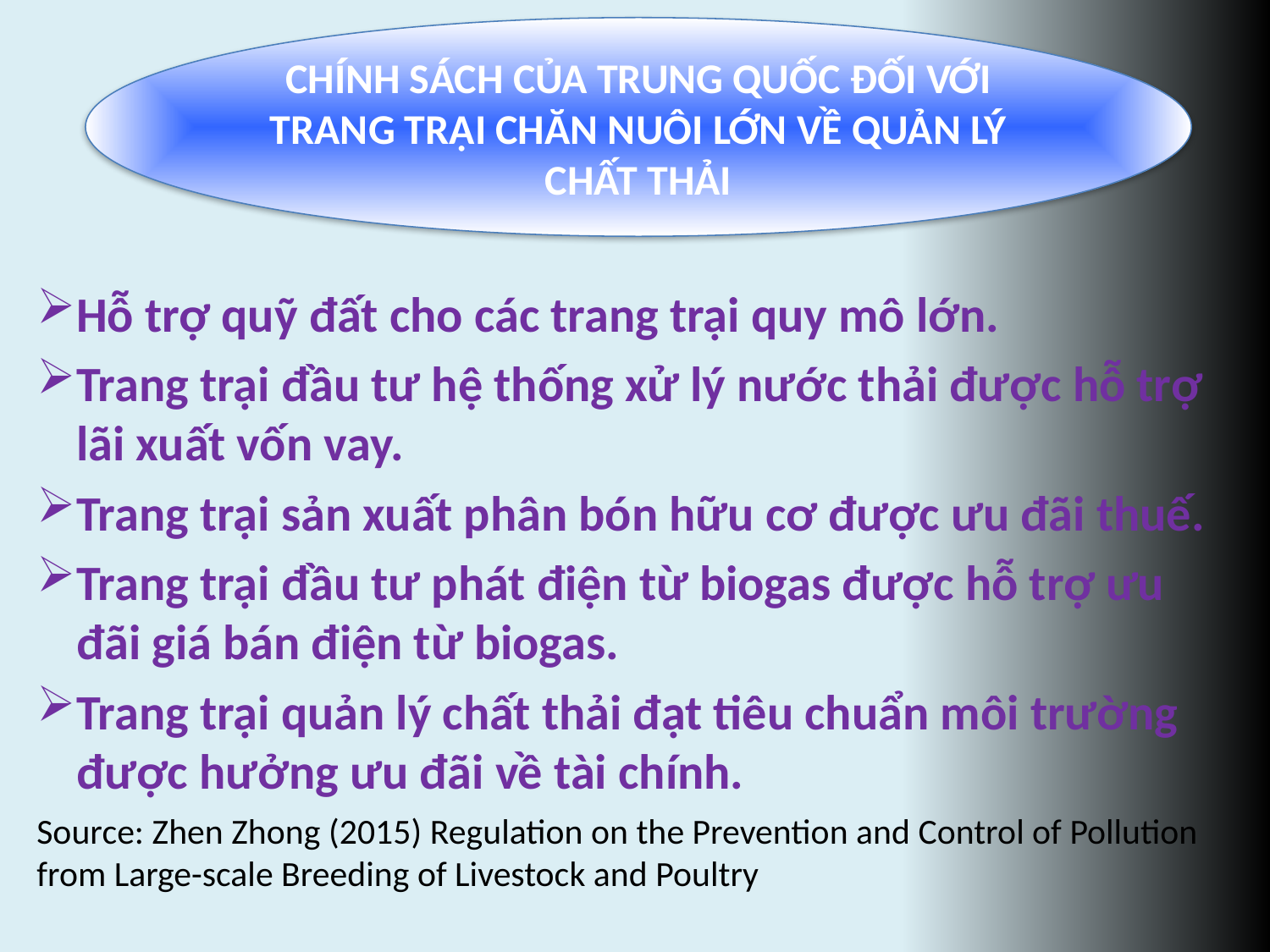

CHÍNH SÁCH CỦA TRUNG QUỐC ĐỐI VỚI TRANG TRẠI CHĂN NUÔI LỚN VỀ QUẢN LÝ CHẤT THẢI
Hỗ trợ quỹ đất cho các trang trại quy mô lớn.
Trang trại đầu tư hệ thống xử lý nước thải được hỗ trợ lãi xuất vốn vay.
Trang trại sản xuất phân bón hữu cơ được ưu đãi thuế.
Trang trại đầu tư phát điện từ biogas được hỗ trợ ưu đãi giá bán điện từ biogas.
Trang trại quản lý chất thải đạt tiêu chuẩn môi trường được hưởng ưu đãi về tài chính.
Source: Zhen Zhong (2015) Regulation on the Prevention and Control of Pollution from Large-scale Breeding of Livestock and Poultry